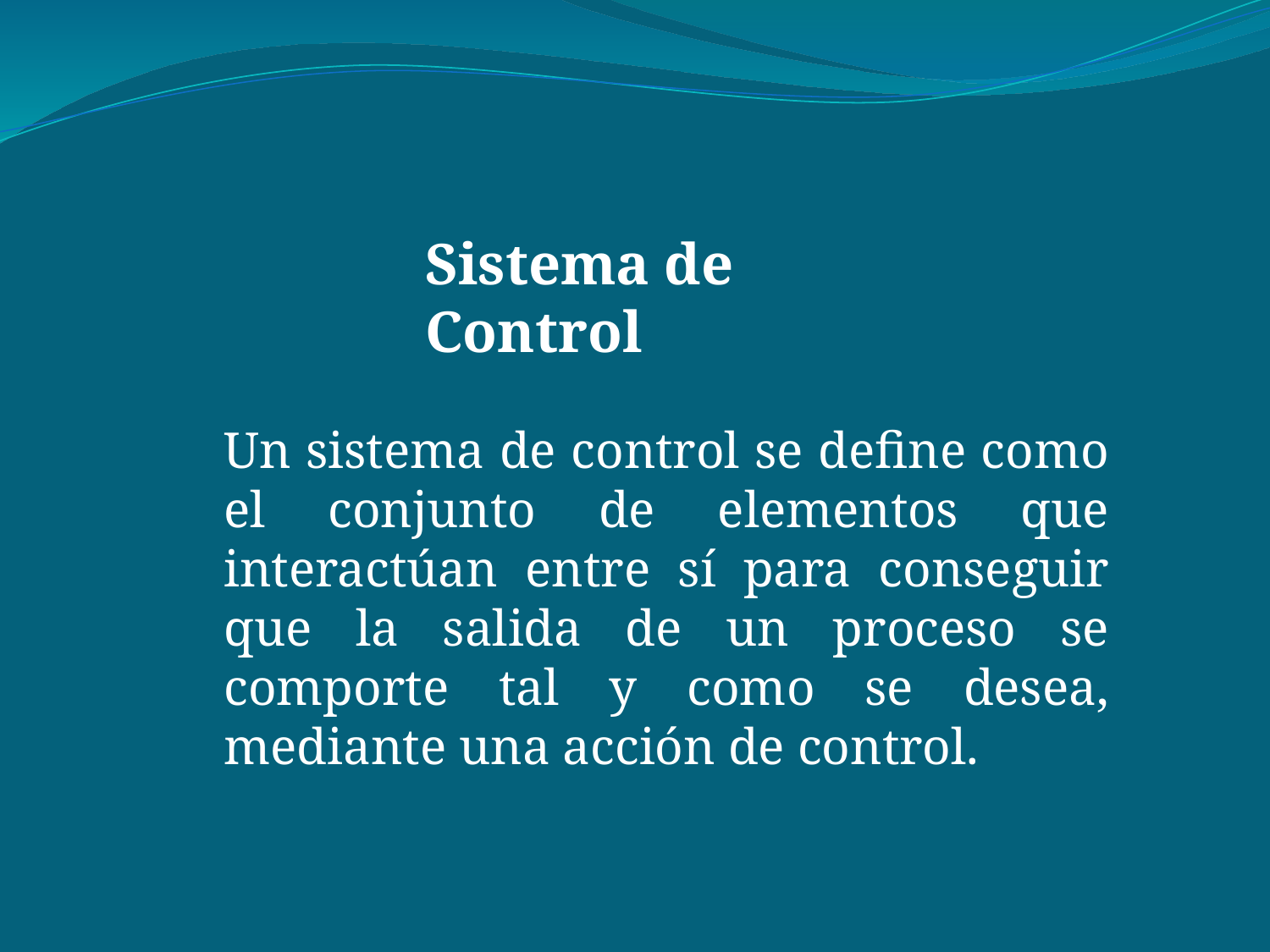

Sistema de Control
Un sistema de control se define como el conjunto de elementos que interactúan entre sí para conseguir que la salida de un proceso se comporte tal y como se desea, mediante una acción de control.